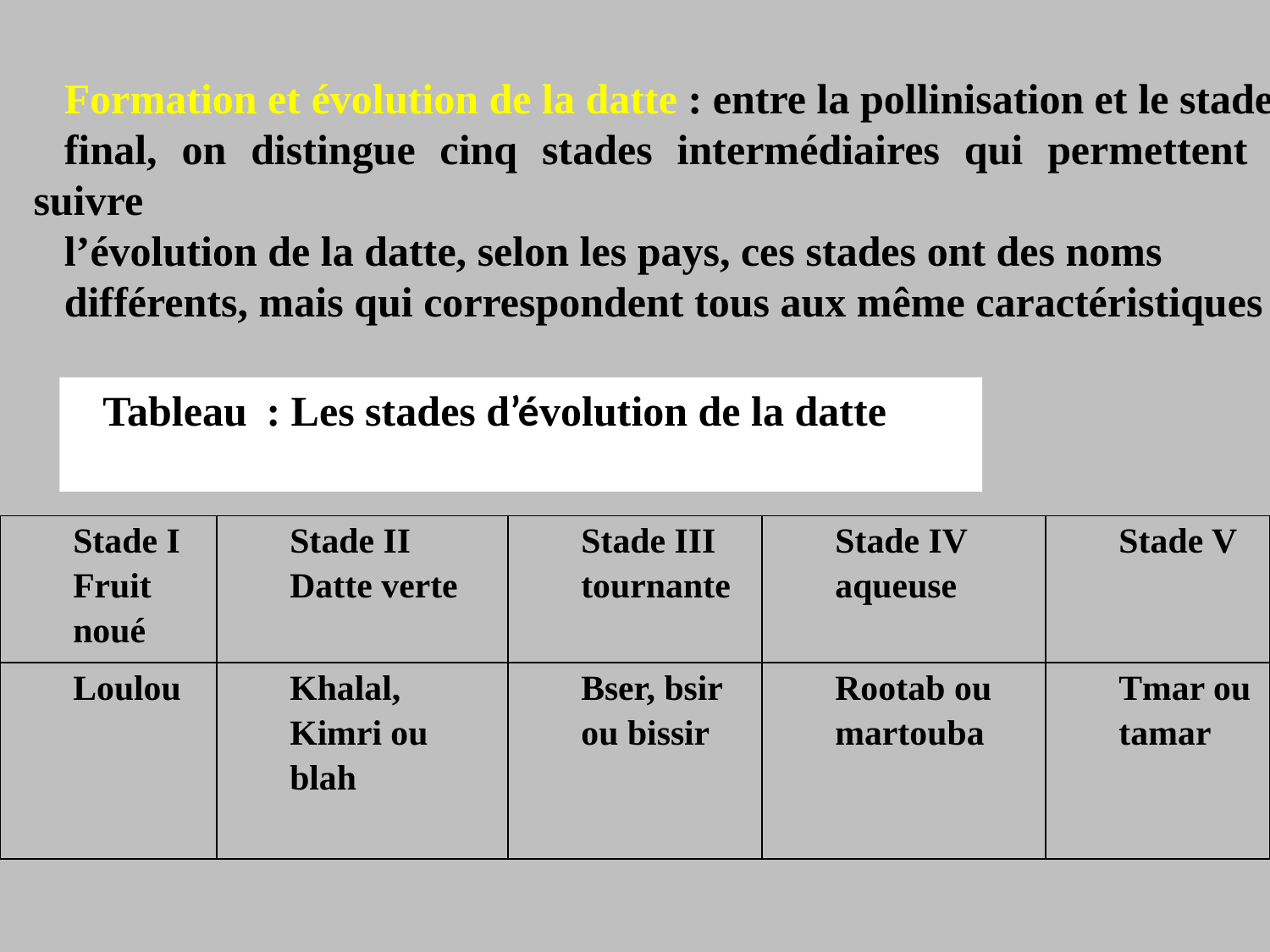

Formation et évolution de la datte : entre la pollinisation et le stade
final, on distingue cinq stades intermédiaires qui permettent de suivre
l’évolution de la datte, selon les pays, ces stades ont des noms
différents, mais qui correspondent tous aux même caractéristiques
Tableau  : Les stades d’évolution de la datte

| Stade I Fruit noué | Stade II Datte verte | Stade III tournante | Stade IV aqueuse | Stade V |
| --- | --- | --- | --- | --- |
| Loulou | Khalal, Kimri ou blah | Bser, bsir ou bissir | Rootab ou martouba | Tmar ou tamar |